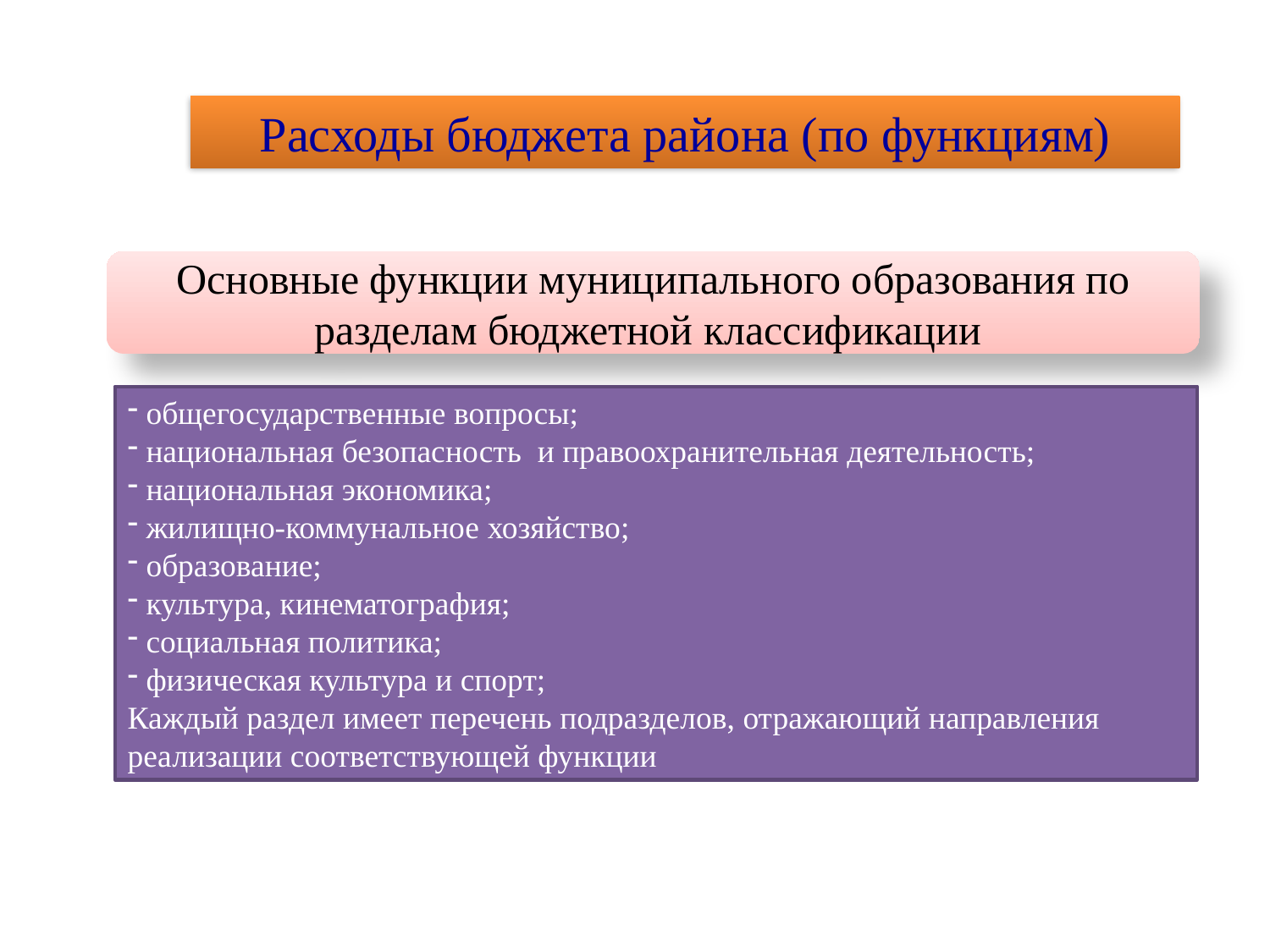

Расходы бюджета района (по функциям)
Основные функции муниципального образования по разделам бюджетной классификации
 общегосударственные вопросы;
 национальная безопасность  и правоохранительная деятельность;
 национальная экономика;
 жилищно-коммунальное хозяйство;
 образование;
 культура, кинематография;
 социальная политика;
 физическая культура и спорт;
Каждый раздел имеет перечень подразделов, отражающий направления реализации соответствующей функции